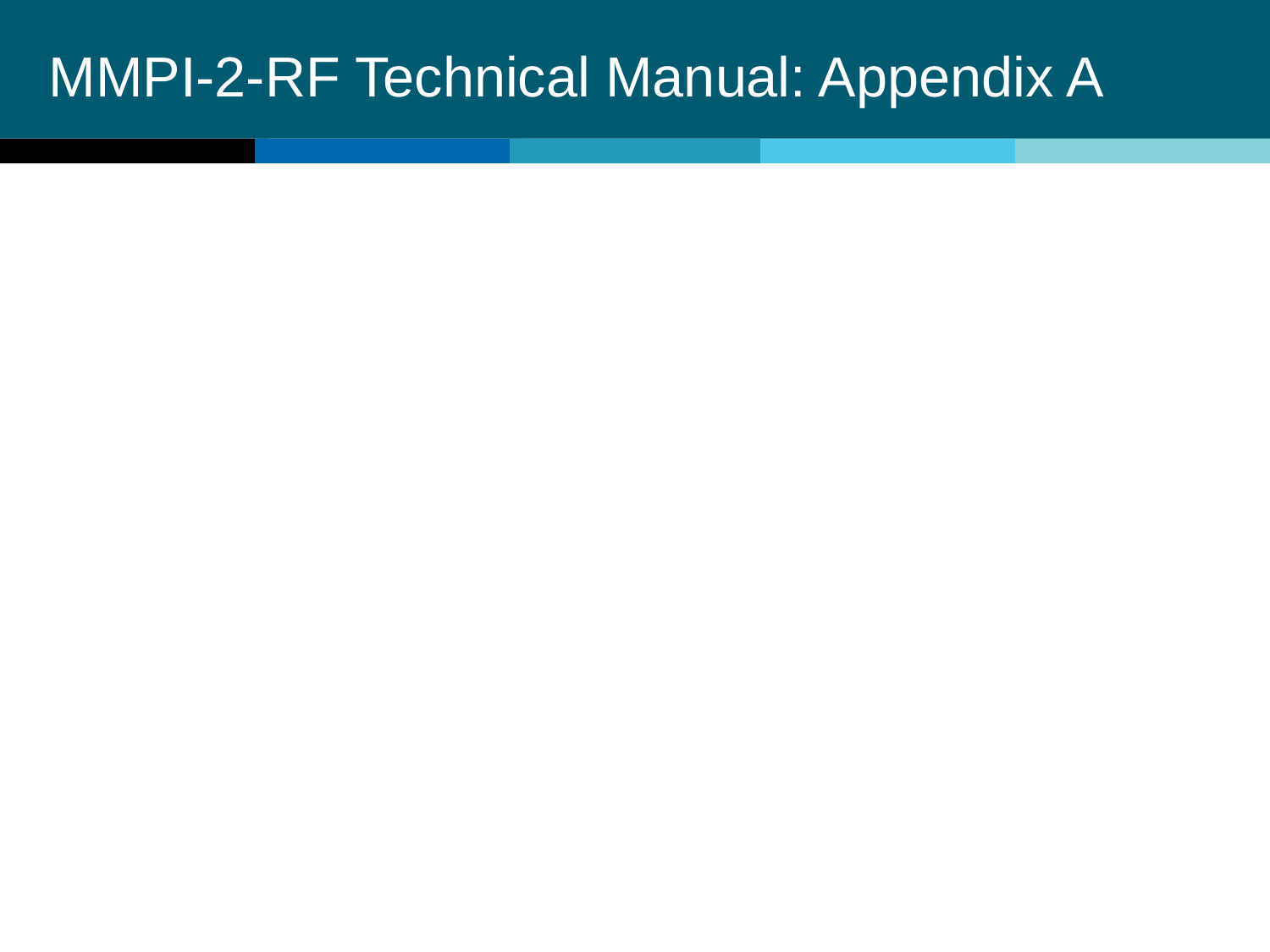

# MMPI-2-RF Technical Manual: Appendix A
Empirical Correlates in
Mental Health
Outpatient
Inpatient
Medical
Substance Abuse Treatment
Forensic- Civil
Forensic- Criminal
Non-Clinical

N= 4,336 Men; 2,337 Women
605 Criteria
53,970 Correlations